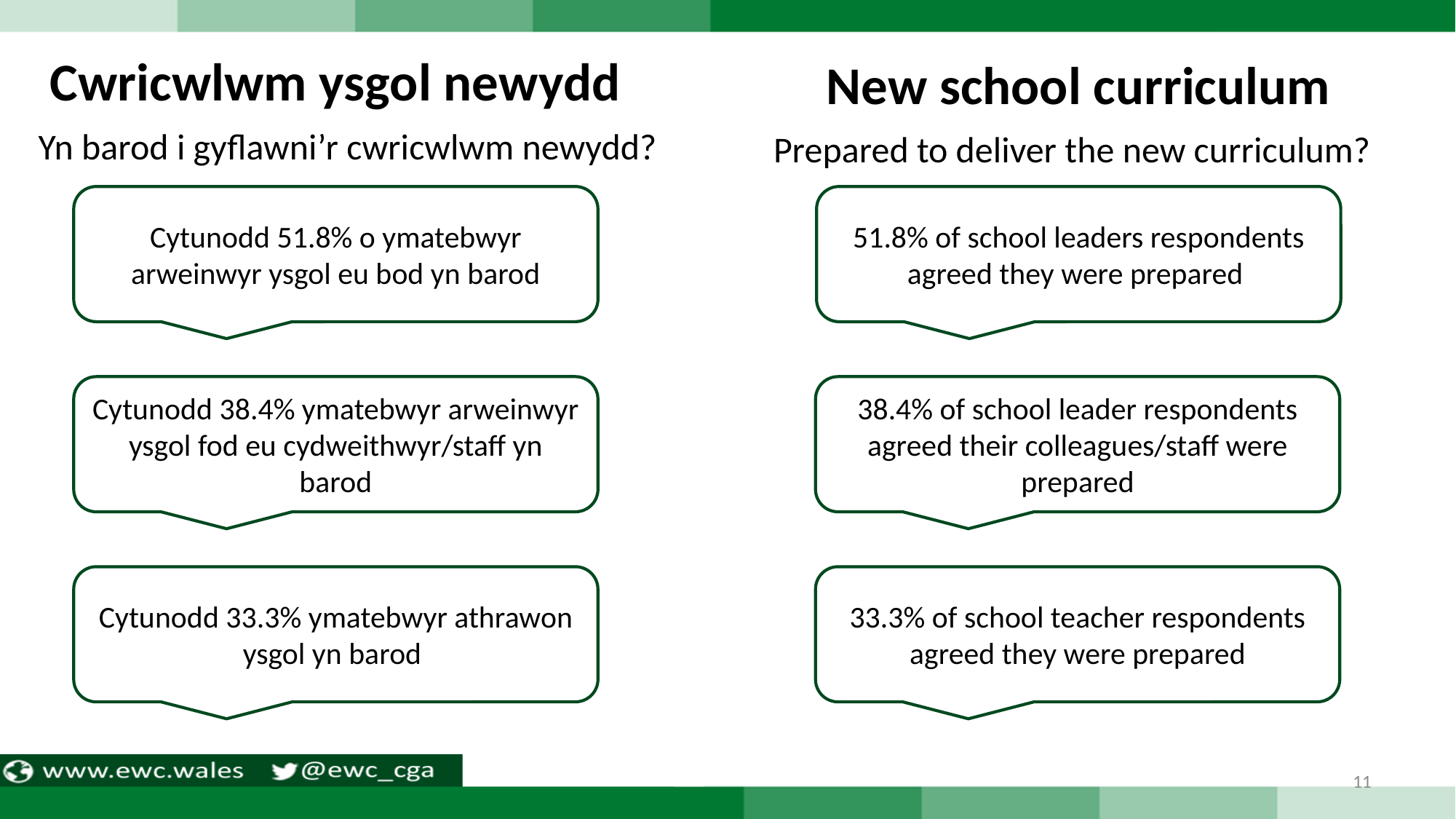

Cwricwlwm ysgol newydd
New school curriculum
Yn barod i gyflawni’r cwricwlwm newydd?
Prepared to deliver the new curriculum?
Cytunodd 51.8% o ymatebwyr arweinwyr ysgol eu bod yn barod
51.8% of school leaders respondents agreed they were prepared
Cytunodd 38.4% ymatebwyr arweinwyr ysgol fod eu cydweithwyr/staff yn barod
38.4% of school leader respondents agreed their colleagues/staff were prepared
Cytunodd 33.3% ymatebwyr athrawon ysgol yn barod
33.3% of school teacher respondents agreed they were prepared
11